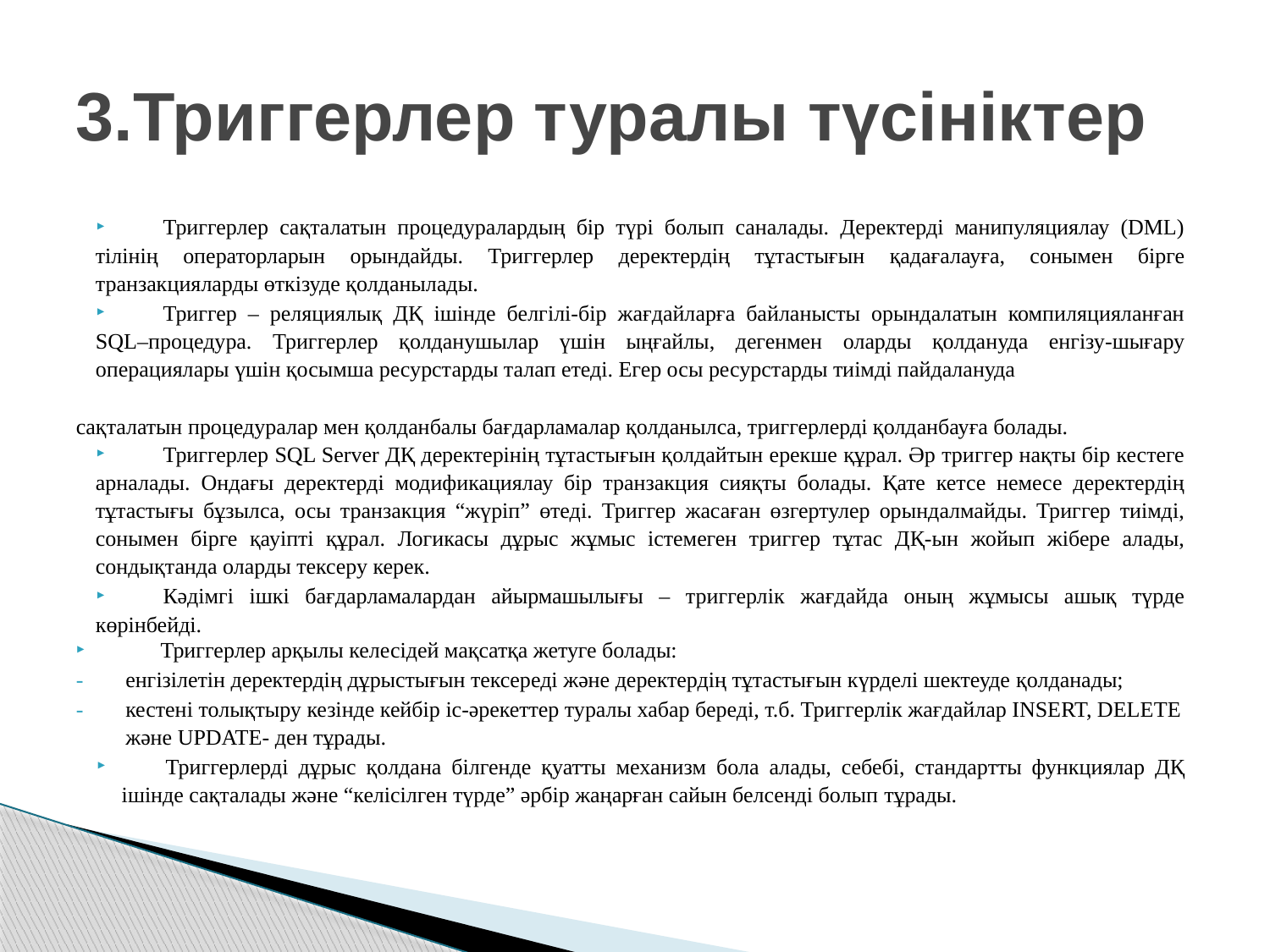

# 3.Триггерлер туралы түсініктер
Триггерлер сақталатын процедуралардың бір түрі болып саналады. Деректерді манипуляциялау (DML) тілінің операторларын орындайды. Триггерлер деректердің тұтастығын қадағалауға, сонымен бірге транзакцияларды өткізуде қолданылады.
Триггер – реляциялық ДҚ ішінде белгілі-бір жағдайларға байланысты орындалатын компиляцияланған SQL–процедура. Триггерлер қолданушылар үшін ыңғайлы, дегенмен оларды қолдануда енгізу-шығару операциялары үшін қосымша ресурстарды талап етеді. Егер осы ресурстарды тиімді пайдалануда
сақталатын процедуралар мен қолданбалы бағдарламалар қолданылса, триггерлерді қолданбауға болады.
Триггерлер SQL Server ДҚ деректерінің тұтастығын қолдайтын ерекше құрал. Әр триггер нақты бір кестеге арналады. Ондағы деректерді модификациялау бір транзакция сияқты болады. Қате кетсе немесе деректердің тұтастығы бұзылса, осы транзакция “жүріп” өтеді. Триггер жасаған өзгертулер орындалмайды. Триггер тиімді, сонымен бірге қауіпті құрал. Логикасы дұрыс жұмыс істемеген триггер тұтас ДҚ-ын жойып жібере алады, сондықтанда оларды тексеру керек.
Кәдімгі ішкі бағдарламалардан айырмашылығы – триггерлік жағдайда оның жұмысы ашық түрде көрінбейді.
Триггерлер арқылы келесідей мақсатқа жетуге болады:
енгізілетін деректердің дұрыстығын тексереді және деректердің тұтастығын күрделі шектеуде қолданады;
кестені толықтыру кезінде кейбір іс-әрекеттер туралы хабар береді, т.б. Триггерлік жағдайлар INSERT, DELETE және UPDATE- ден тұрады.
Триггерлерді дұрыс қолдана білгенде қуатты механизм бола алады, себебі, стандартты функциялар ДҚ ішінде сақталады және “келісілген түрде” әрбір жаңарған сайын белсенді болып тұрады.